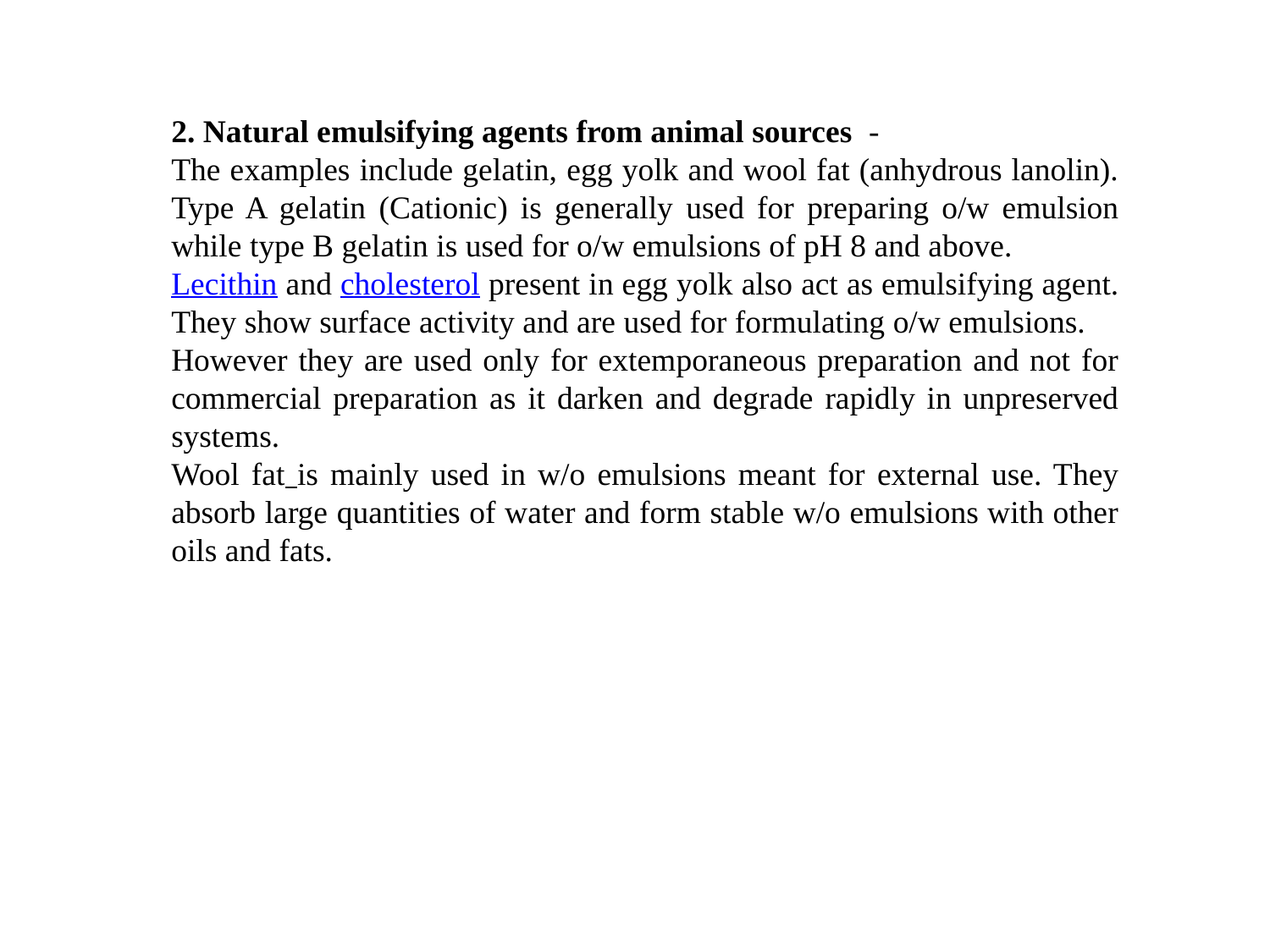

2. Natural emulsifying agents from animal sources  -
The examples include gelatin, egg yolk and wool fat (anhydrous lanolin). Type A gelatin (Cationic) is generally used for preparing o/w emulsion while type B gelatin is used for o/w emulsions of pH 8 and above.
Lecithin and cholesterol present in egg yolk also act as emulsifying agent. They show surface activity and are used for formulating o/w emulsions.
However they are used only for extemporaneous preparation and not for commercial preparation as it darken and degrade rapidly in unpreserved systems.
Wool fat is mainly used in w/o emulsions meant for external use. They absorb large quantities of water and form stable w/o emulsions with other oils and fats.